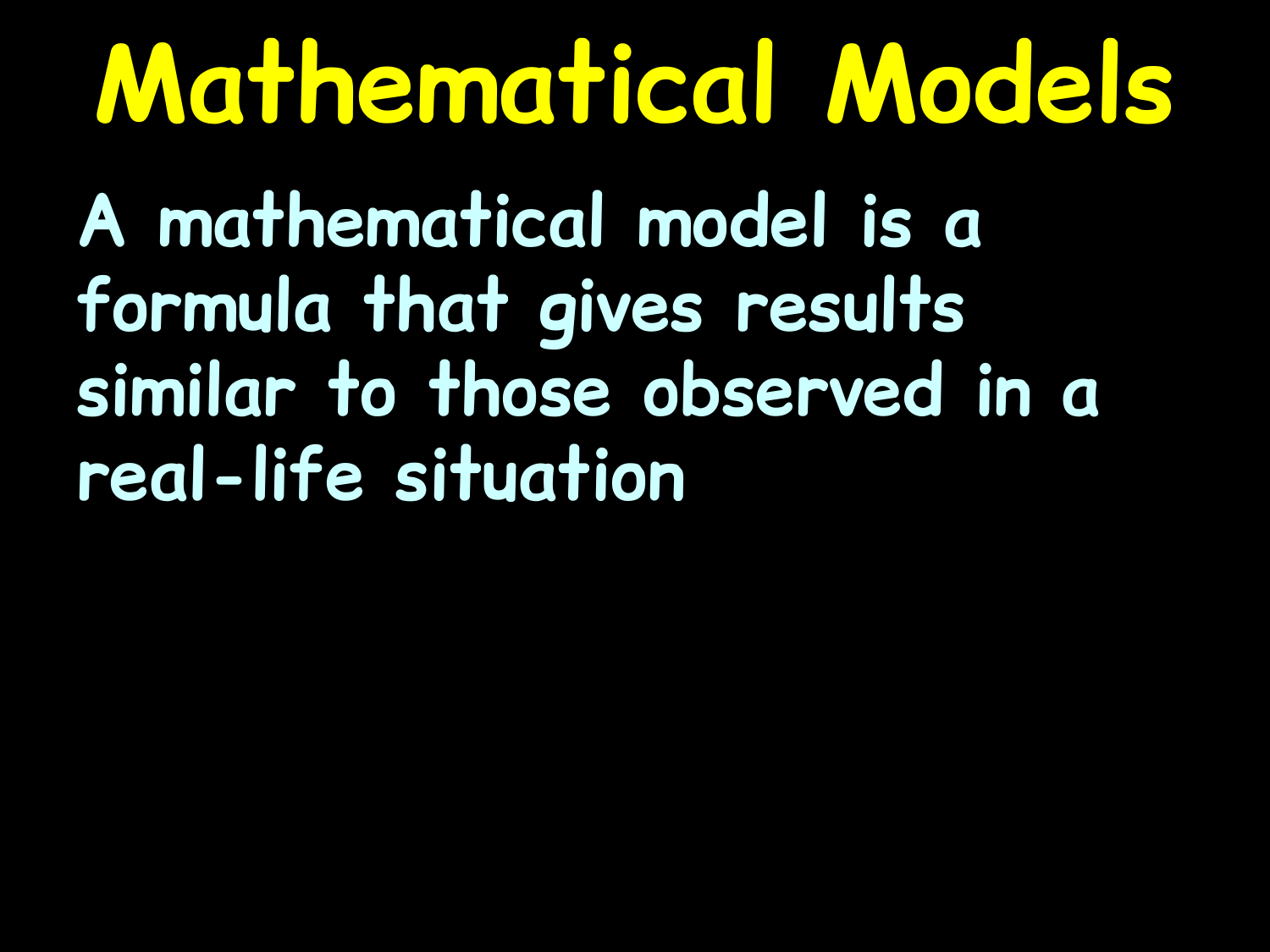

# Mathematical Models
A mathematical model is a formula that gives results similar to those observed in a real-life situation